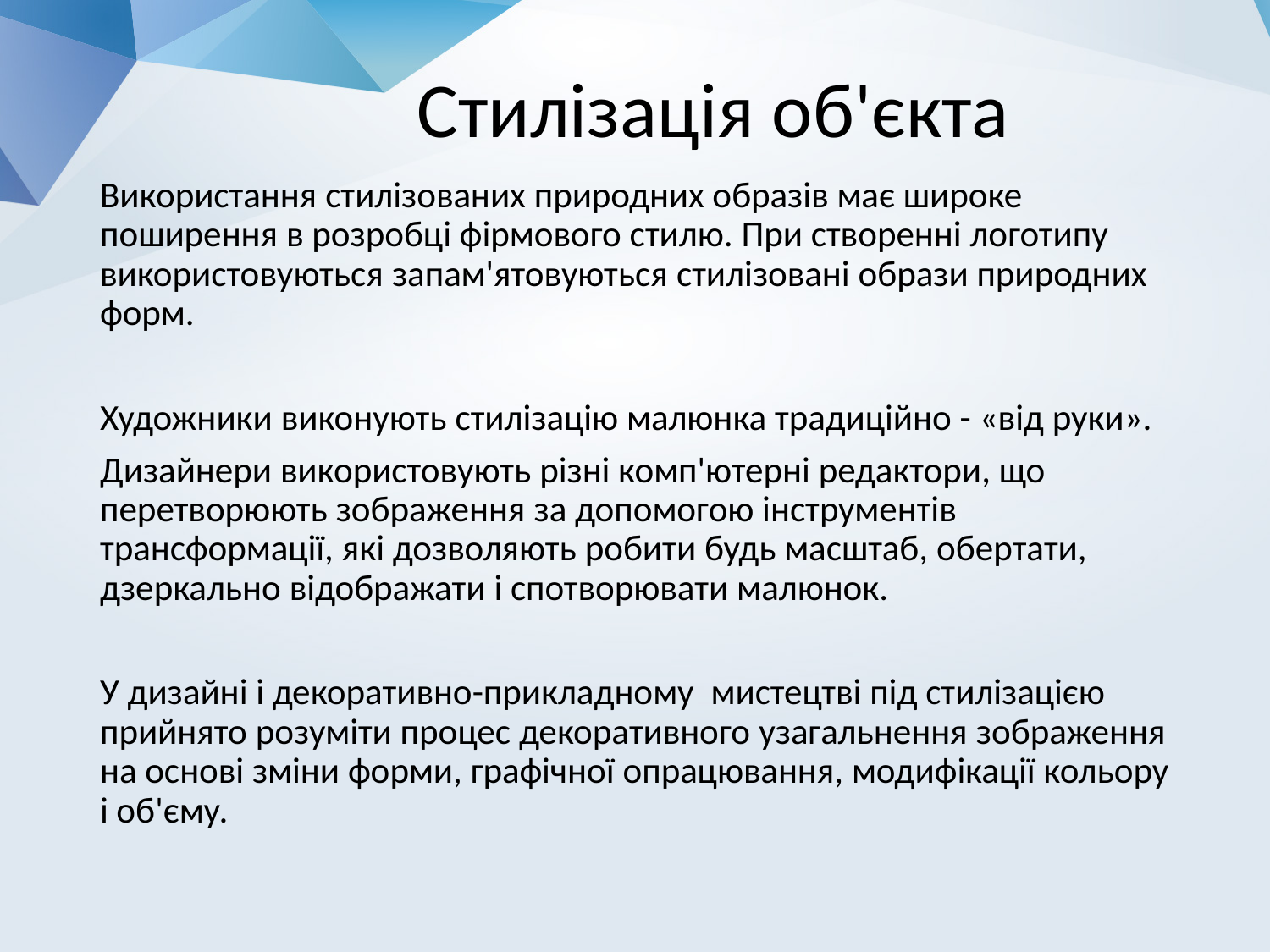

# Стилізація об'єкта
Використання стилізованих природних образів має широке поширення в розробці фірмового стилю. При створенні логотипу використовуються запам'ятовуються стилізовані образи природних форм.

Художники виконують стилізацію малюнка традиційно - «від руки».
Дизайнери використовують різні комп'ютерні редактори, що перетворюють зображення за допомогою інструментів трансформації, які дозволяють робити будь масштаб, обертати, дзеркально відображати і спотворювати малюнок.

У дизайні і декоративно-прикладному  мистецтві під стилізацією прийнято розуміти процес декоративного узагальнення зображення на основі зміни форми, графічної опрацювання, модифікації кольору і об'єму.